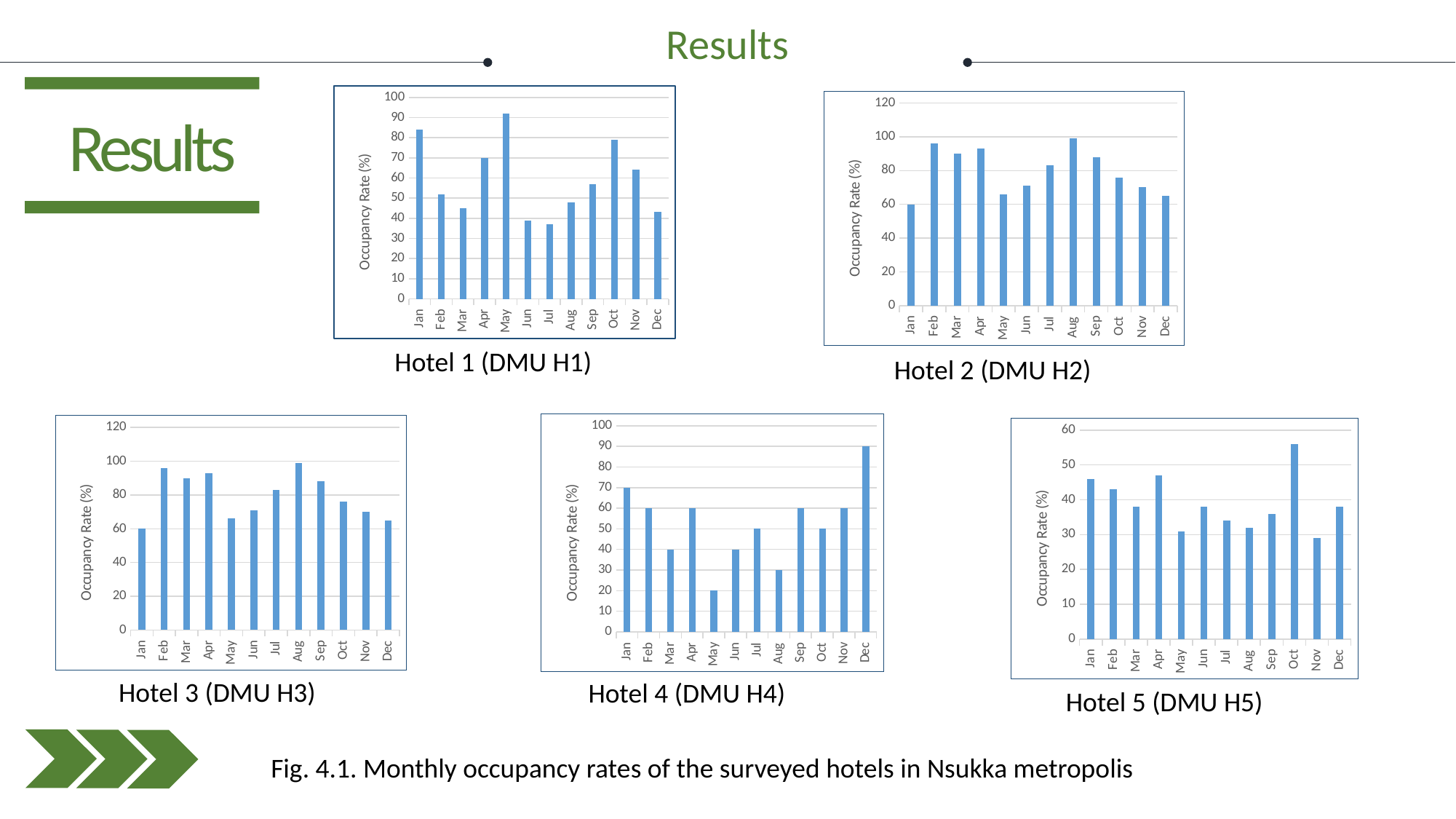

Results

### Chart

| Category | Occupancy Rate |
|---|---|
| 44197 | 84.0 |
| 44228 | 52.0 |
| 44256 | 45.0 |
| 44287 | 70.0 |
| 44317 | 92.0 |
| 44348 | 39.0 |
| 44378 | 37.0 |
| 44409 | 48.0 |
| 44440 | 57.0 |
| 44470 | 79.0 |
| 44501 | 64.0 |
| 44531 | 43.0 |
Results

### Chart

| Category | Occupancy Rate |
|---|---|
| 44197 | 60.0 |
| 44228 | 96.0 |
| 44256 | 90.0 |
| 44287 | 93.0 |
| 44317 | 66.0 |
| 44348 | 71.0 |
| 44378 | 83.0 |
| 44409 | 99.0 |
| 44440 | 88.0 |
| 44470 | 76.0 |
| 44501 | 70.0 |
| 44531 | 65.0 |
Hotel 1 (DMU H1)
Hotel 2 (DMU H2)

### Chart

| Category | Occupancy Rate |
|---|---|
| 44197 | 70.0 |
| 44228 | 60.0 |
| 44256 | 40.0 |
| 44287 | 60.0 |
| 44317 | 20.0 |
| 44348 | 40.0 |
| 44378 | 50.0 |
| 44409 | 30.0 |
| 44440 | 60.0 |
| 44470 | 50.0 |
| 44501 | 60.0 |
| 44531 | 90.0 |

### Chart

| Category | Occupancy Rate |
|---|---|
| 44197 | 60.0 |
| 44228 | 96.0 |
| 44256 | 90.0 |
| 44287 | 93.0 |
| 44317 | 66.0 |
| 44348 | 71.0 |
| 44378 | 83.0 |
| 44409 | 99.0 |
| 44440 | 88.0 |
| 44470 | 76.0 |
| 44501 | 70.0 |
| 44531 | 65.0 |

### Chart

| Category | Occupancy Rate |
|---|---|
| 44197 | 46.0 |
| 44228 | 43.0 |
| 44256 | 38.0 |
| 44287 | 47.0 |
| 44317 | 31.0 |
| 44348 | 38.0 |
| 44378 | 34.0 |
| 44409 | 32.0 |
| 44440 | 36.0 |
| 44470 | 56.0 |
| 44501 | 29.0 |
| 44531 | 38.0 |
Hotel 3 (DMU H3)
Hotel 4 (DMU H4)
Hotel 5 (DMU H5)

Fig. 4.1. Monthly occupancy rates of the surveyed hotels in Nsukka metropolis